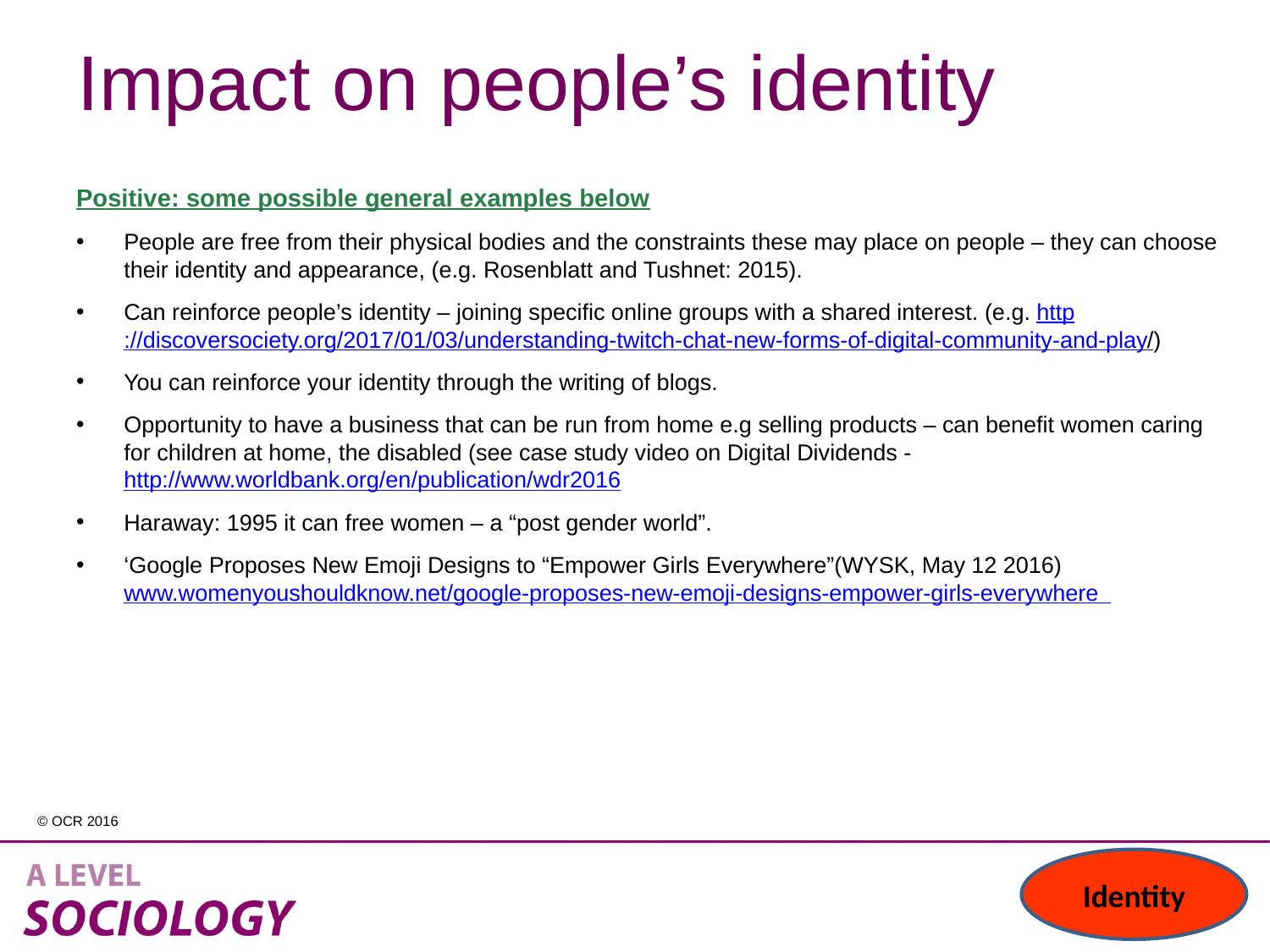

# Impact on people’s identity
Positive: some possible general examples below
People are free from their physical bodies and the constraints these may place on people – they can choose their identity and appearance, (e.g. Rosenblatt and Tushnet: 2015).
Can reinforce people’s identity – joining specific online groups with a shared interest. (e.g. http://discoversociety.org/2017/01/03/understanding-twitch-chat-new-forms-of-digital-community-and-play/)
You can reinforce your identity through the writing of blogs.
Opportunity to have a business that can be run from home e.g selling products – can benefit women caring for children at home, the disabled (see case study video on Digital Dividends ‐ http://www.worldbank.org/en/publication/wdr2016
Haraway: 1995 it can free women – a “post gender world”.
‘Google Proposes New Emoji Designs to “Empower Girls Everywhere”(WYSK, May 12 2016) www.womenyoushouldknow.net/google-proposes-new-emoji-designs-empower-girls-everywhere

Identity